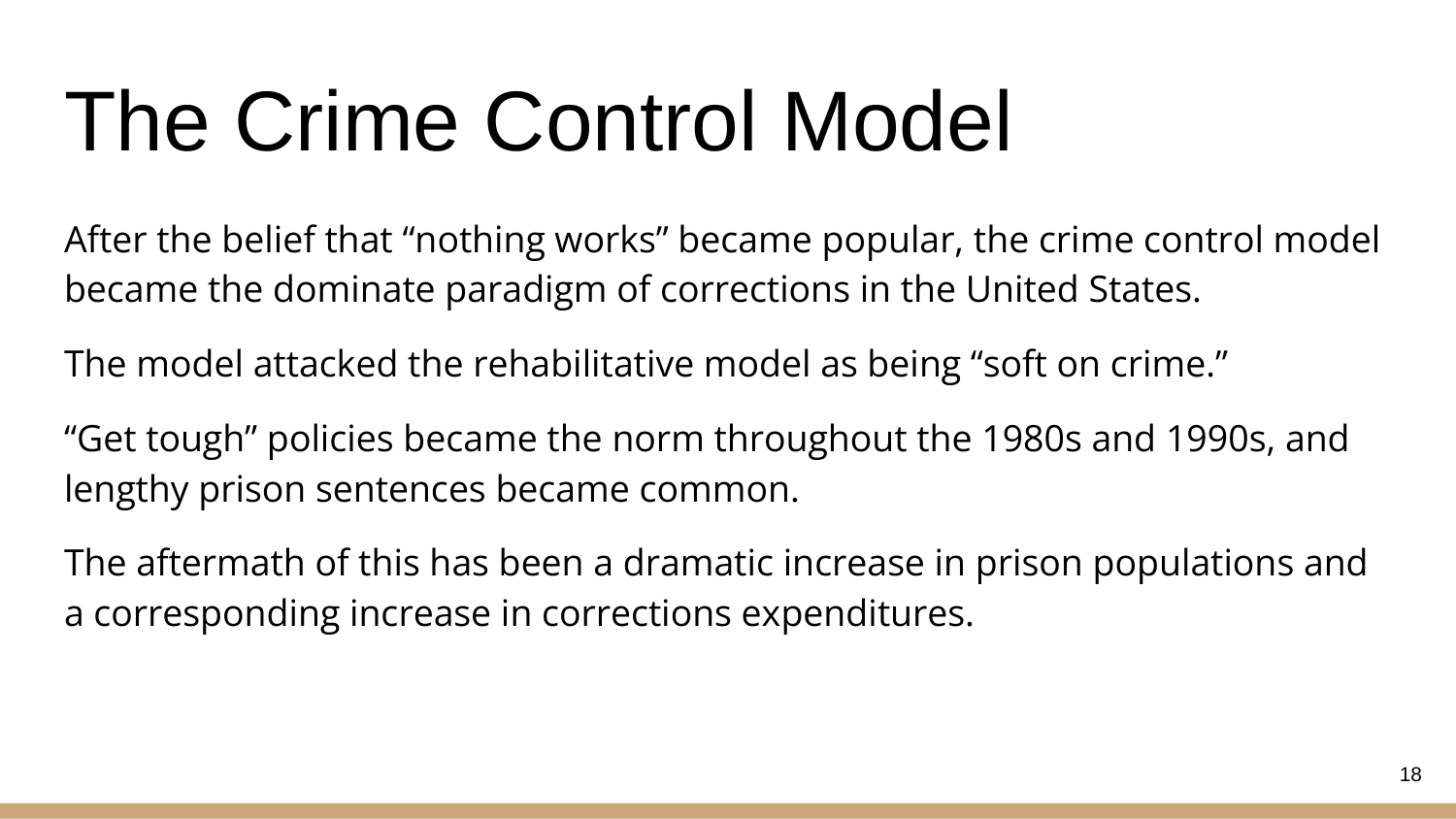

# The Crime Control Model
After the belief that “nothing works” became popular, the crime control model became the dominate paradigm of corrections in the United States.
The model attacked the rehabilitative model as being “soft on crime.”
“Get tough” policies became the norm throughout the 1980s and 1990s, and lengthy prison sentences became common.
The aftermath of this has been a dramatic increase in prison populations and a corresponding increase in corrections expenditures.
18